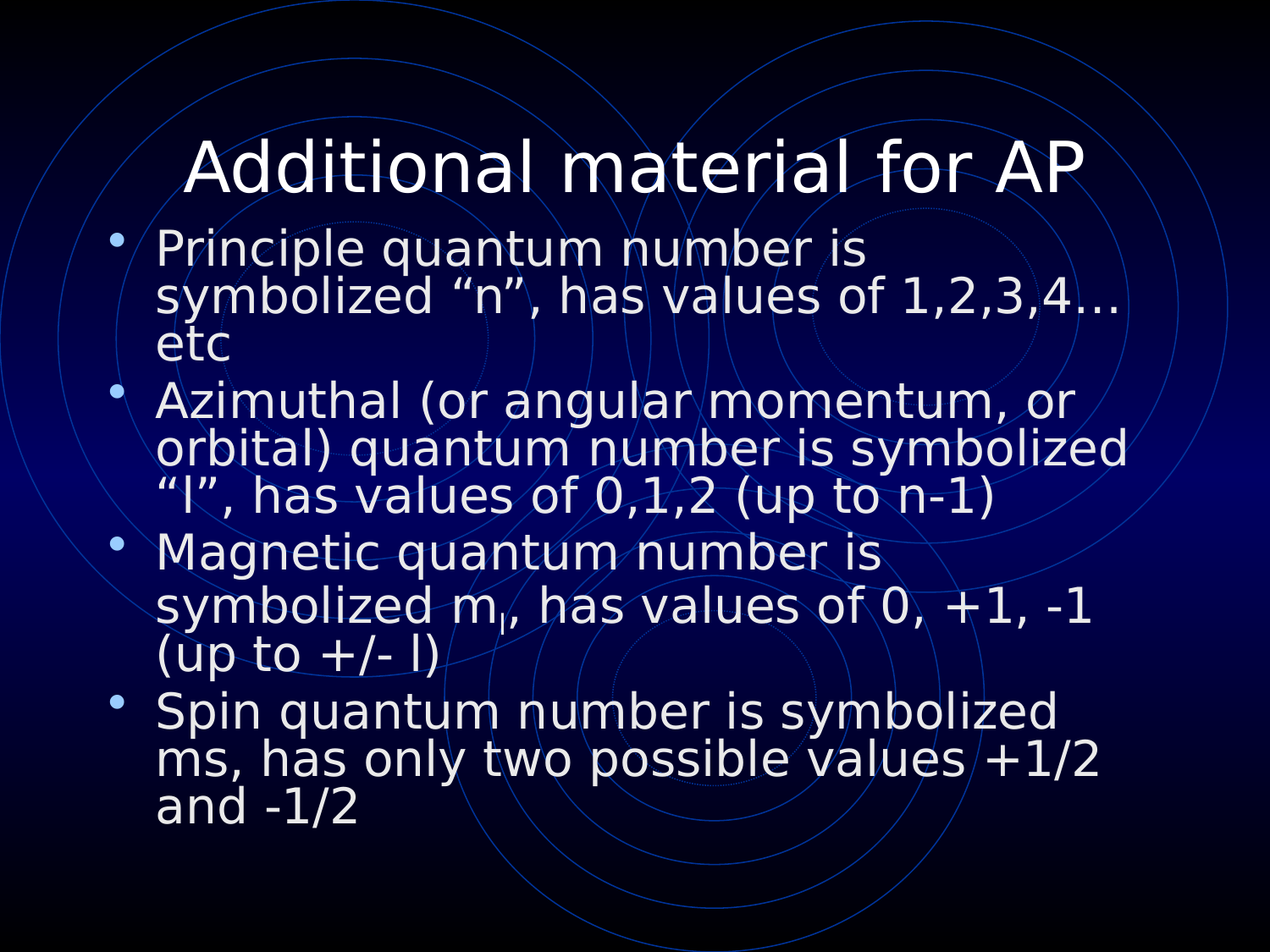

# Additional material for AP
Principle quantum number is symbolized “n”, has values of 1,2,3,4… etc
Azimuthal (or angular momentum, or orbital) quantum number is symbolized “l”, has values of 0,1,2 (up to n-1)
Magnetic quantum number is symbolized ml, has values of 0, +1, -1 (up to +/- l)
Spin quantum number is symbolized ms, has only two possible values +1/2 and -1/2